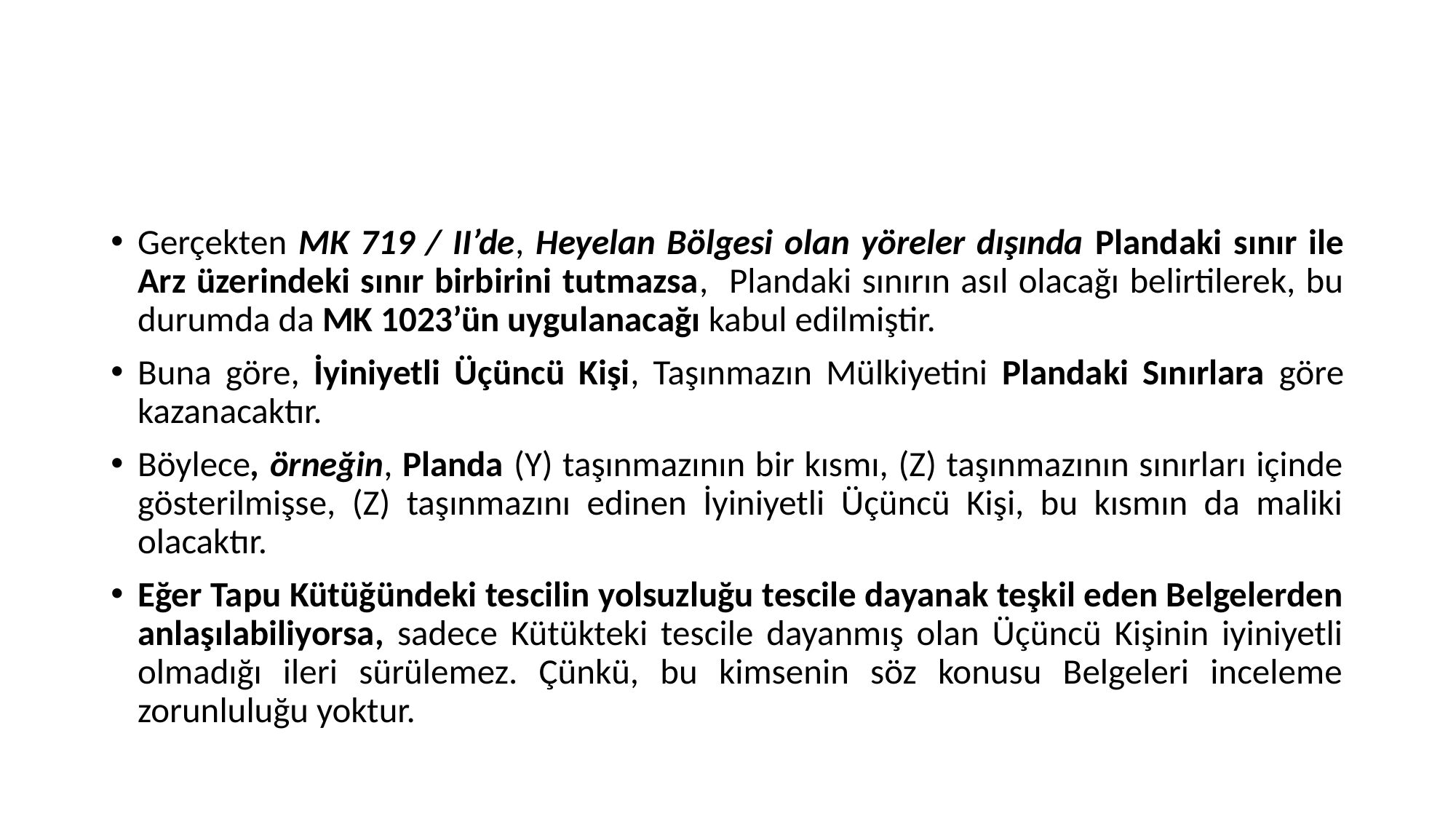

#
Gerçekten MK 719 / II’de, Heyelan Bölgesi olan yöreler dışında Plandaki sınır ile Arz üzerindeki sınır birbirini tutmazsa,  Plandaki sınırın asıl olacağı belirtilerek, bu durumda da MK 1023’ün uygulanacağı kabul edilmiştir.
Buna göre, İyiniyetli Üçüncü Kişi, Taşınmazın Mülkiyetini Plandaki Sınırlara göre kazanacaktır.
Böylece, örneğin, Planda (Y) taşınmazının bir kısmı, (Z) taşınmazının sınırları içinde gösterilmişse, (Z) taşınmazını edinen İyiniyetli Üçüncü Kişi, bu kısmın da maliki olacaktır.
Eğer Tapu Kütüğündeki tescilin yolsuzluğu tescile dayanak teşkil eden Belgelerden anlaşılabiliyorsa, sadece Kütükteki tescile dayanmış olan Üçüncü Kişinin iyiniyetli olmadığı ileri sürülemez. Çünkü, bu kimsenin söz konusu Belgeleri inceleme zorunluluğu yoktur.